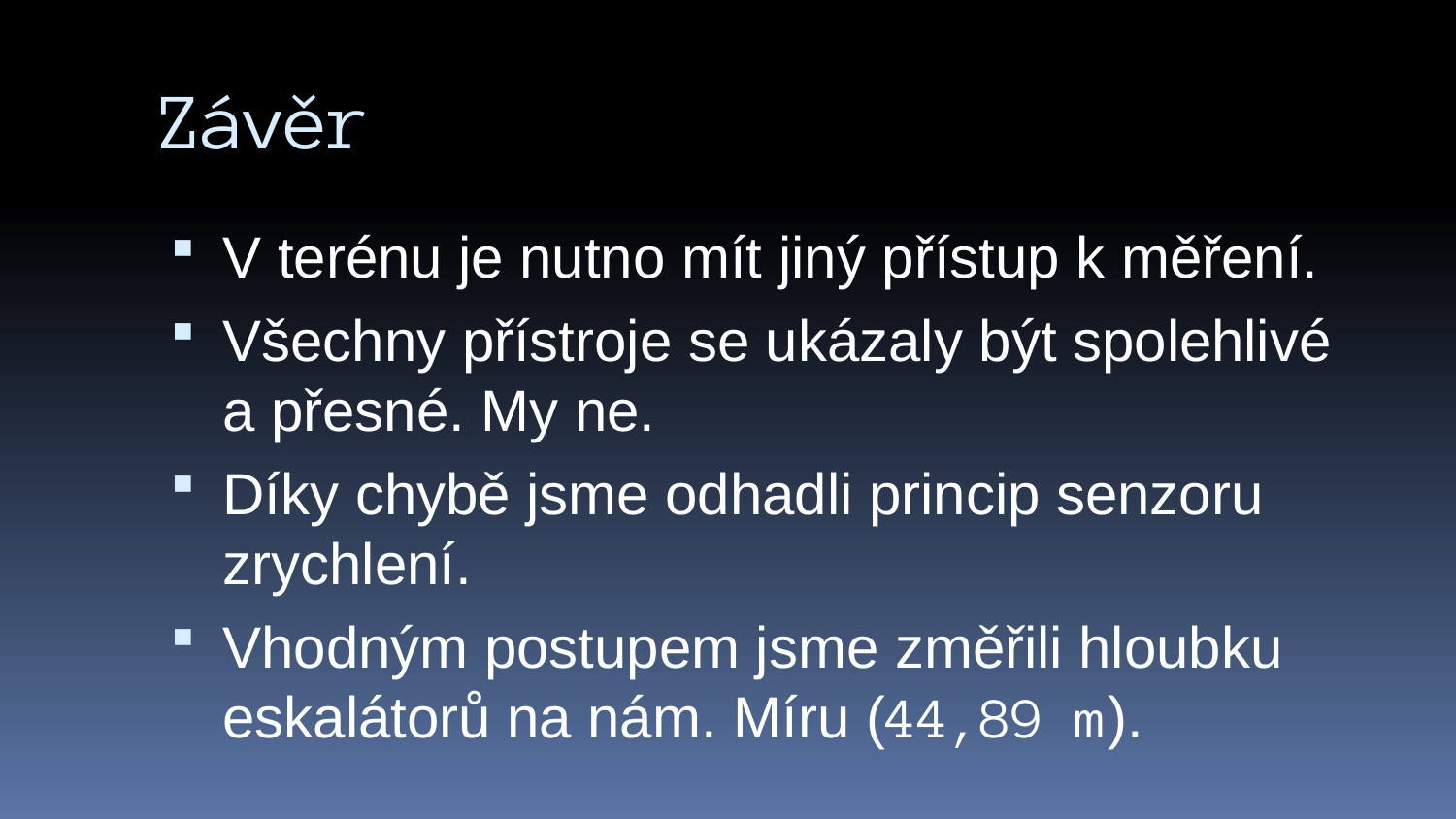

# Závěr
V terénu je nutno mít jiný přístup k měření.
Všechny přístroje se ukázaly být spolehlivé a přesné. My ne.
Díky chybě jsme odhadli princip senzoru zrychlení.
Vhodným postupem jsme změřili hloubku eskalátorů na nám. Míru (44,89 m).